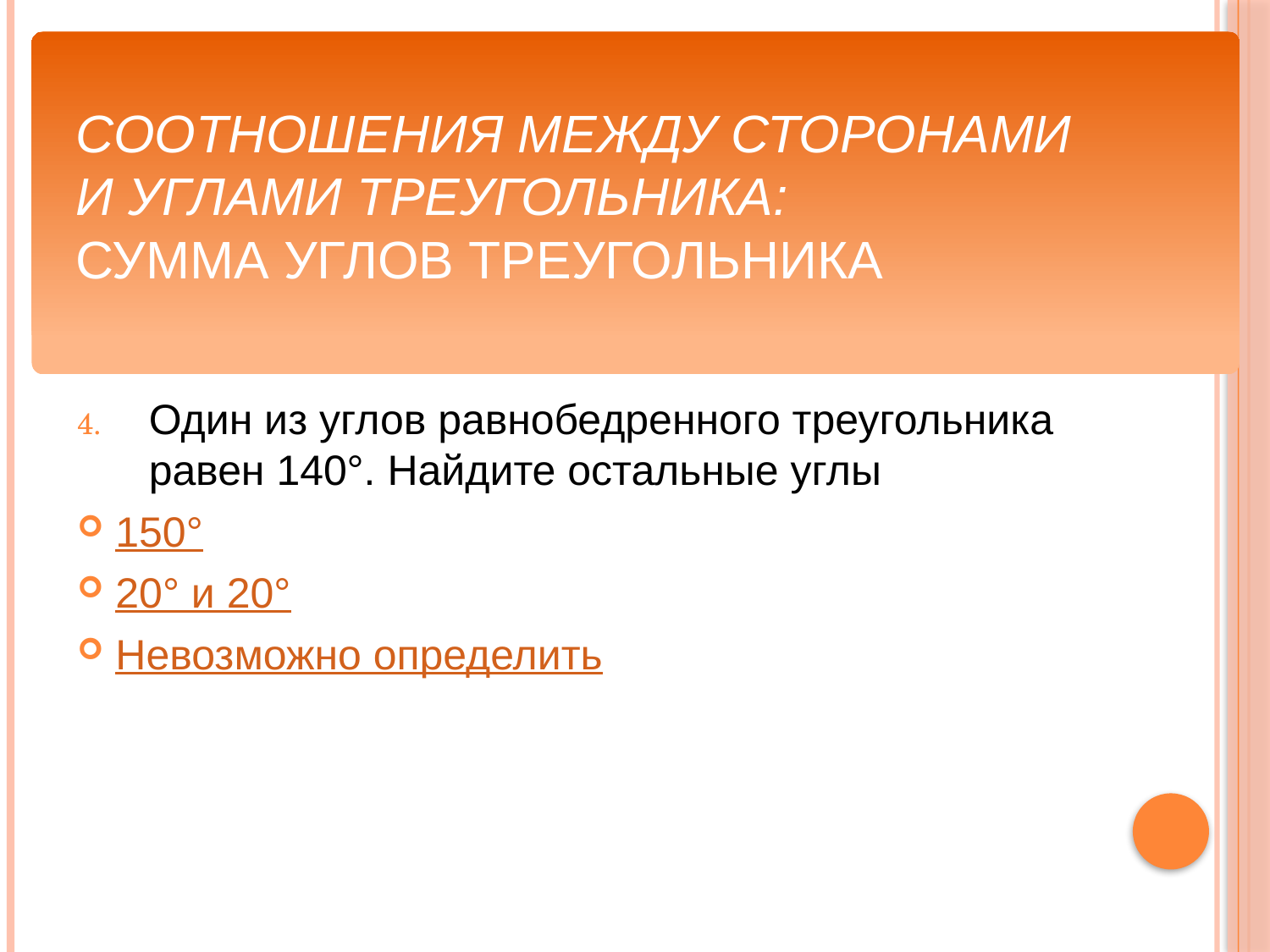

# Соотношения между сторонами и углами треугольника: Сумма углов треугольника
Один из углов равнобедренного треугольника равен 140°. Найдите остальные углы
150°
20° и 20°
Невозможно определить